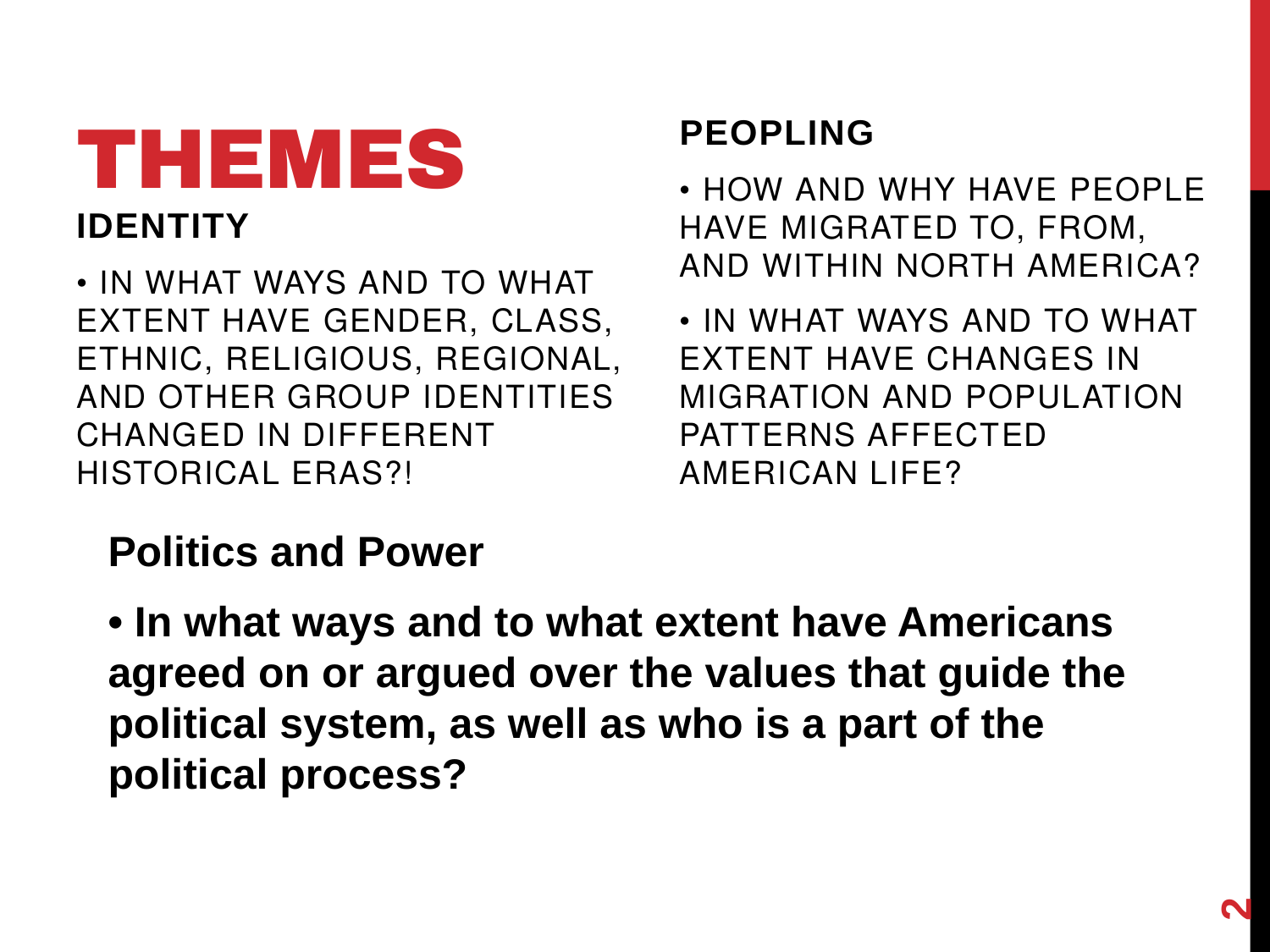

# THEMES
Identity
• In what ways and to what extent have gender, class, ethnic, religious, regional, and other group identities changed in different historical eras?!
Peopling
• HOW and why have people have migrated to, from, and within North America?
• In what ways and to what extent have changes in migration and population patterns affected American life?
Politics and Power
• In what ways and to what extent have Americans agreed on or argued over the values that guide the political system, as well as who is a part of the political process?
2